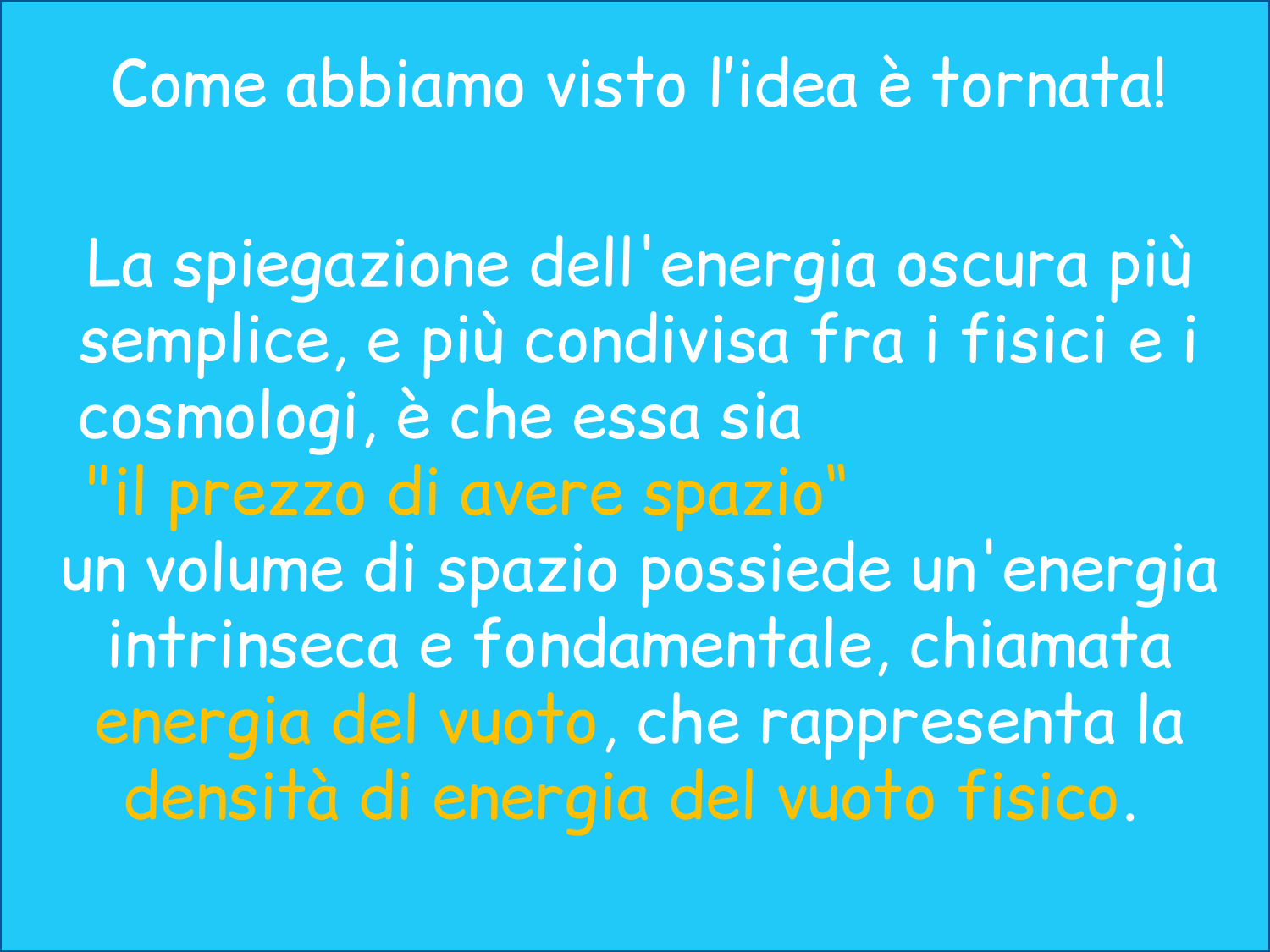

Come abbiamo visto l’idea è tornata!
La spiegazione dell'energia oscura più semplice, e più condivisa fra i fisici e i cosmologi, è che essa sia                      "il prezzo di avere spazio“                   un volume di spazio possiede un'energia intrinseca e fondamentale, chiamata energia del vuoto, che rappresenta la densità di energia del vuoto fisico.